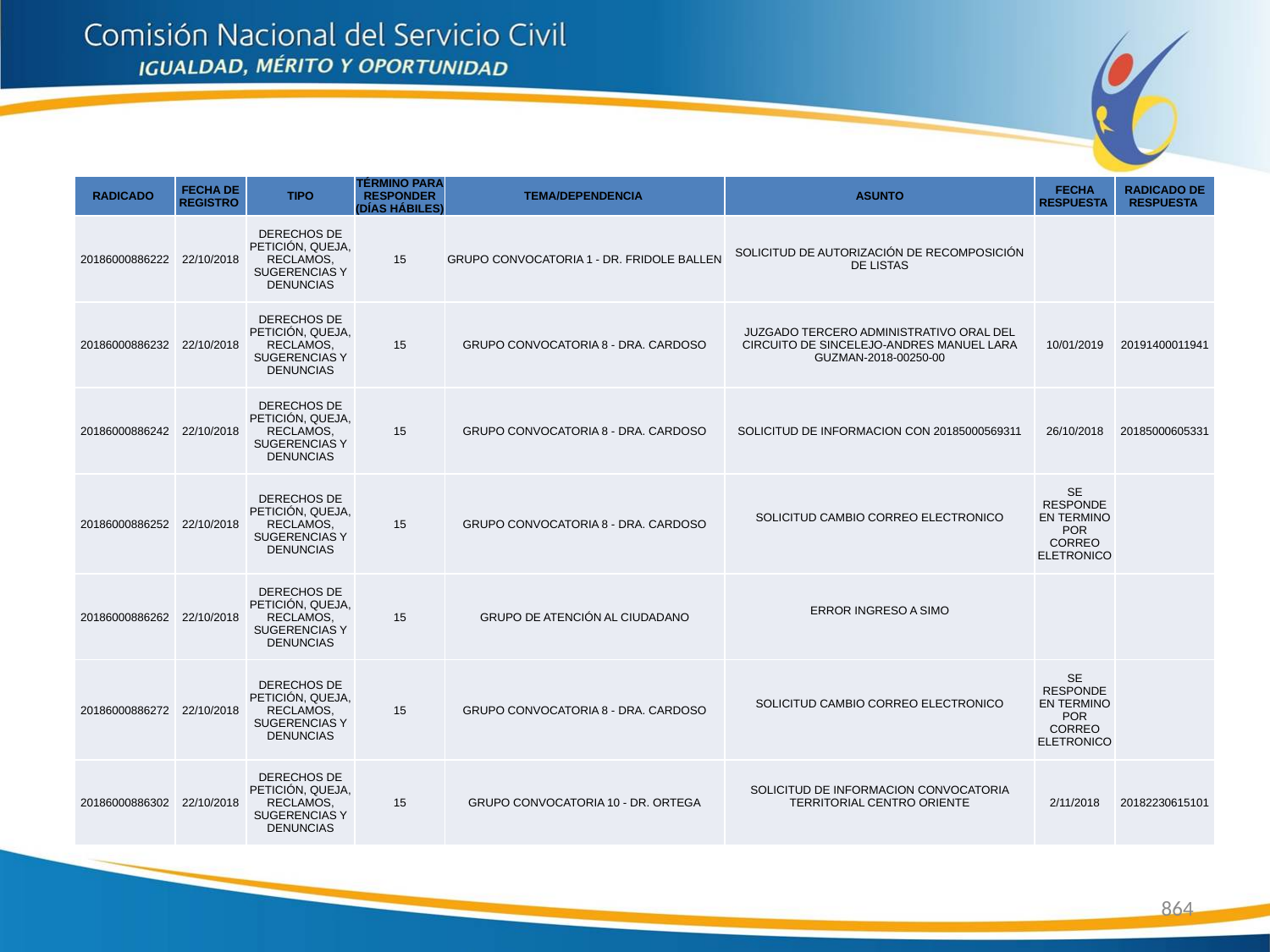

| RADICADO | FECHA DE REGISTRO | TIPO | TÉRMINO PARA RESPONDER (DÍAS HÁBILES) | TEMA/DEPENDENCIA | ASUNTO | FECHA RESPUESTA | RADICADO DE RESPUESTA |
| --- | --- | --- | --- | --- | --- | --- | --- |
| 20186000886222 | 22/10/2018 | DERECHOS DE PETICIÓN, QUEJA, RECLAMOS, SUGERENCIAS Y DENUNCIAS | 15 | GRUPO CONVOCATORIA 1 - DR. FRIDOLE BALLEN | SOLICITUD DE AUTORIZACIÓN DE RECOMPOSICIÓN DE LISTAS |  |  |
| 20186000886232 | 22/10/2018 | DERECHOS DE PETICIÓN, QUEJA, RECLAMOS, SUGERENCIAS Y DENUNCIAS | 15 | GRUPO CONVOCATORIA 8 - DRA. CARDOSO | JUZGADO TERCERO ADMINISTRATIVO ORAL DEL CIRCUITO DE SINCELEJO-ANDRES MANUEL LARA GUZMAN-2018-00250-00 | 10/01/2019 | 20191400011941 |
| 20186000886242 | 22/10/2018 | DERECHOS DE PETICIÓN, QUEJA, RECLAMOS, SUGERENCIAS Y DENUNCIAS | 15 | GRUPO CONVOCATORIA 8 - DRA. CARDOSO | SOLICITUD DE INFORMACION CON 20185000569311 | 26/10/2018 | 20185000605331 |
| 20186000886252 | 22/10/2018 | DERECHOS DE PETICIÓN, QUEJA, RECLAMOS, SUGERENCIAS Y DENUNCIAS | 15 | GRUPO CONVOCATORIA 8 - DRA. CARDOSO | SOLICITUD CAMBIO CORREO ELECTRONICO | SE RESPONDE EN TERMINO POR CORREO ELETRONICO |  |
| 20186000886262 | 22/10/2018 | DERECHOS DE PETICIÓN, QUEJA, RECLAMOS, SUGERENCIAS Y DENUNCIAS | 15 | GRUPO DE ATENCIÓN AL CIUDADANO | ERROR INGRESO A SIMO |  |  |
| 20186000886272 | 22/10/2018 | DERECHOS DE PETICIÓN, QUEJA, RECLAMOS, SUGERENCIAS Y DENUNCIAS | 15 | GRUPO CONVOCATORIA 8 - DRA. CARDOSO | SOLICITUD CAMBIO CORREO ELECTRONICO | SE RESPONDE EN TERMINO POR CORREO ELETRONICO |  |
| 20186000886302 | 22/10/2018 | DERECHOS DE PETICIÓN, QUEJA, RECLAMOS, SUGERENCIAS Y DENUNCIAS | 15 | GRUPO CONVOCATORIA 10 - DR. ORTEGA | SOLICITUD DE INFORMACION CONVOCATORIA TERRITORIAL CENTRO ORIENTE | 2/11/2018 | 20182230615101 |
864